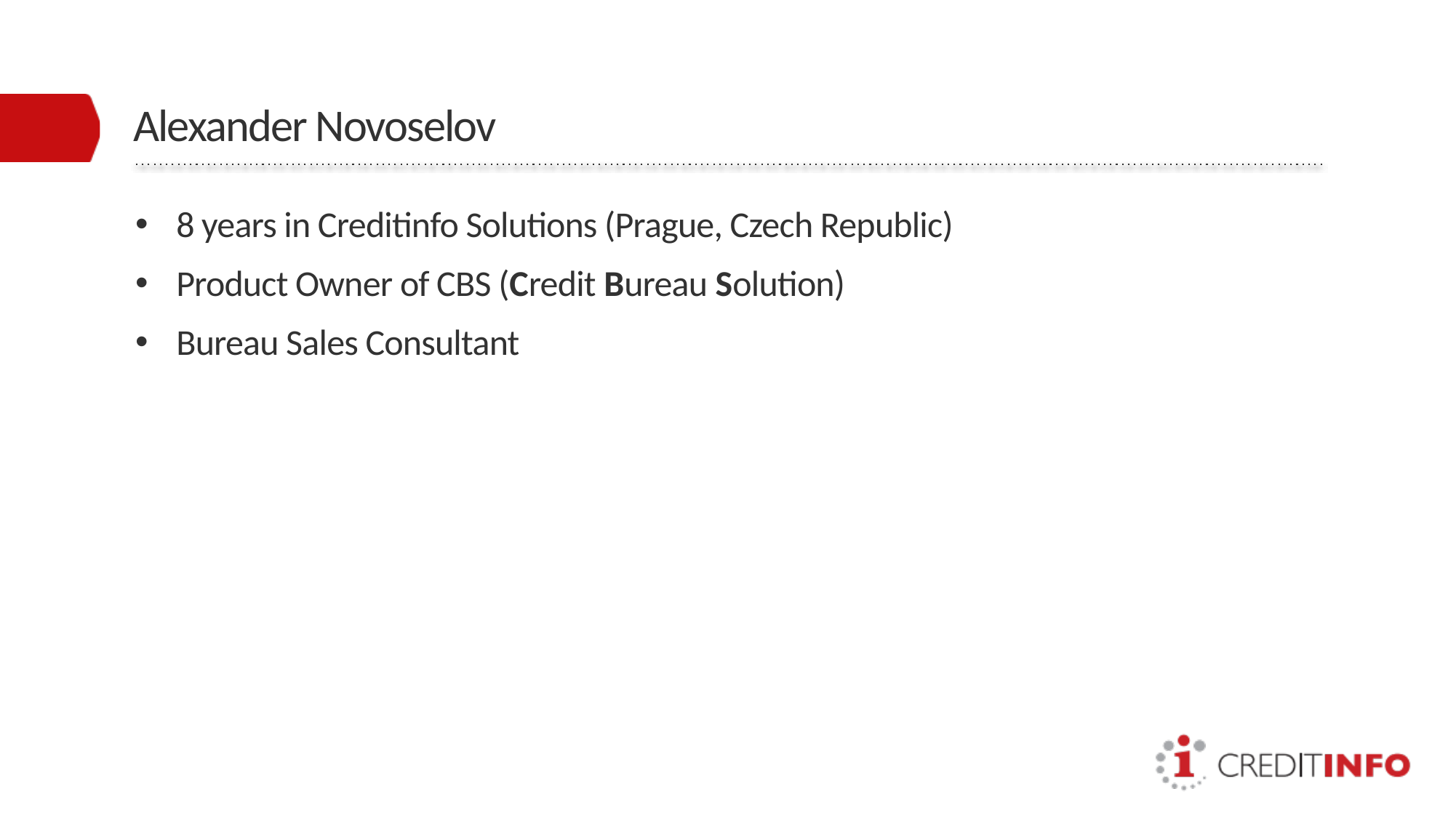

# Alexander Novoselov
8 years in Creditinfo Solutions (Prague, Czech Republic)
Product Owner of CBS (Credit Bureau Solution)
Bureau Sales Consultant